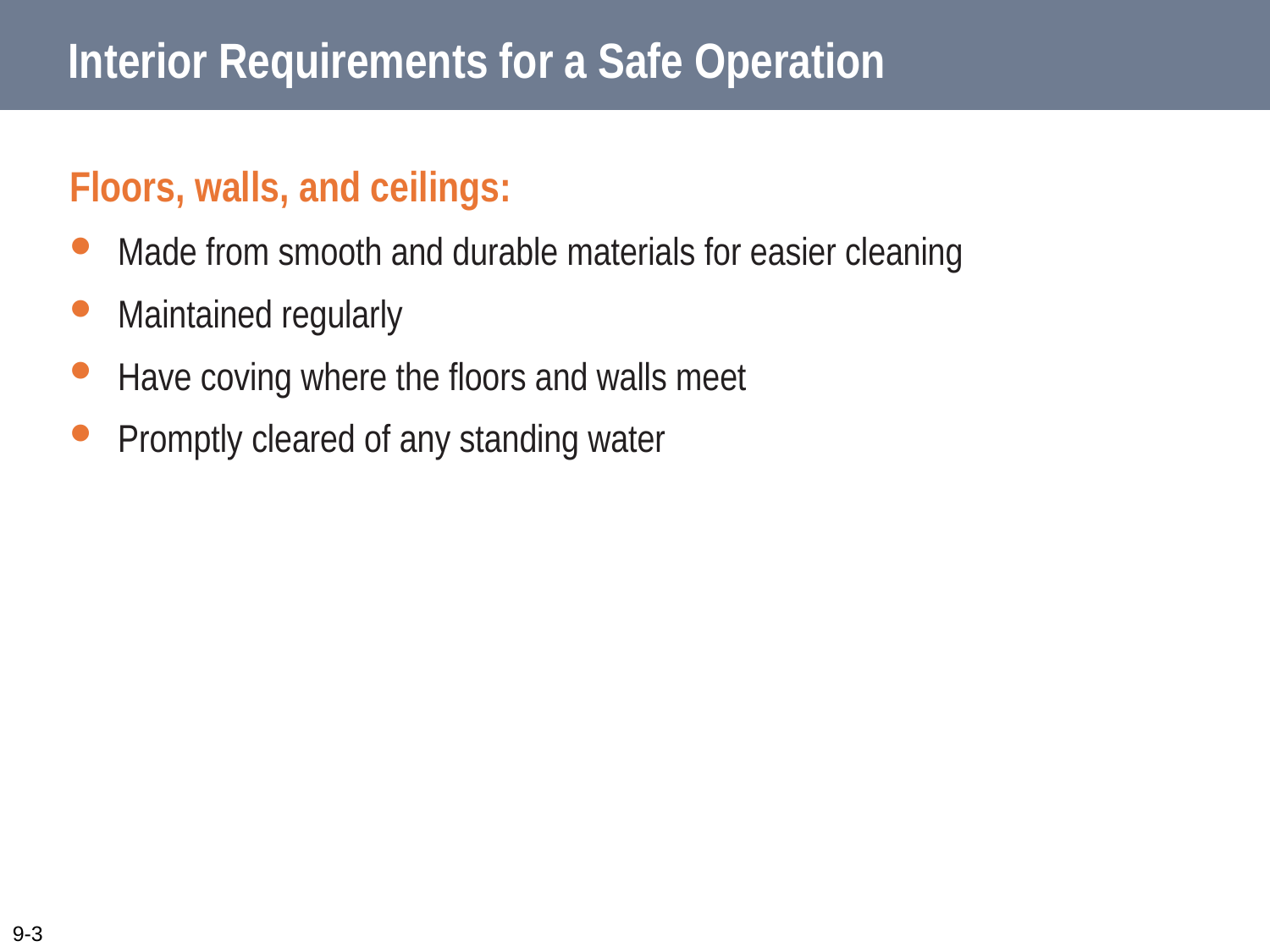

# Interior Requirements for a Safe Operation
Floors, walls, and ceilings:
Made from smooth and durable materials for easier cleaning
Maintained regularly
Have coving where the floors and walls meet
Promptly cleared of any standing water
9-3